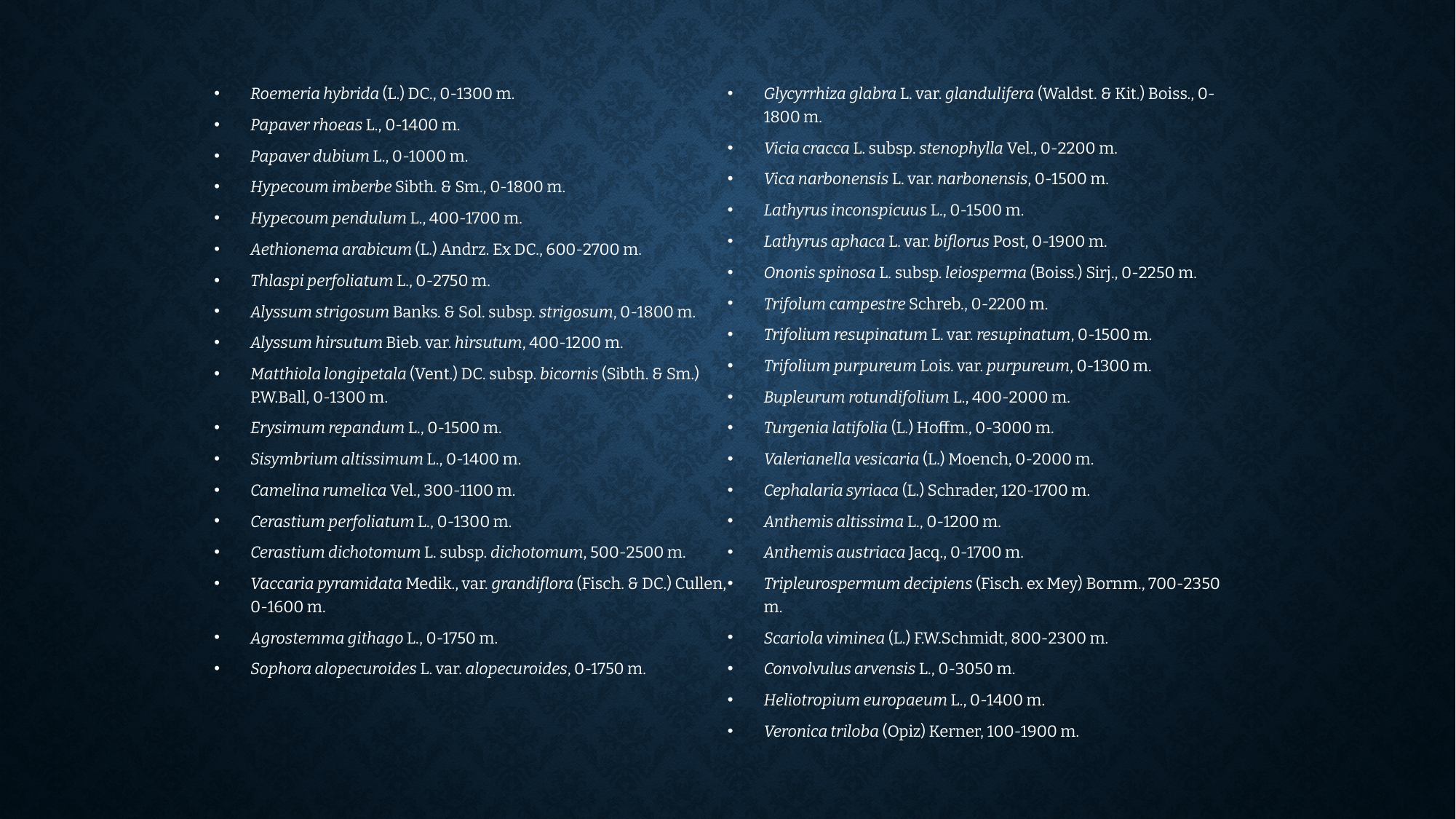

Roemeria hybrida (L.) DC., 0-1300 m.
Papaver rhoeas L., 0-1400 m.
Papaver dubium L., 0-1000 m.
Hypecoum imberbe Sibth. & Sm., 0-1800 m.
Hypecoum pendulum L., 400-1700 m.
Aethionema arabicum (L.) Andrz. Ex DC., 600-2700 m.
Thlaspi perfoliatum L., 0-2750 m.
Alyssum strigosum Banks. & Sol. subsp. strigosum, 0-1800 m.
Alyssum hirsutum Bieb. var. hirsutum, 400-1200 m.
Matthiola longipetala (Vent.) DC. subsp. bicornis (Sibth. & Sm.) P.W.Ball, 0-1300 m.
Erysimum repandum L., 0-1500 m.
Sisymbrium altissimum L., 0-1400 m.
Camelina rumelica Vel., 300-1100 m.
Cerastium perfoliatum L., 0-1300 m.
Cerastium dichotomum L. subsp. dichotomum, 500-2500 m.
Vaccaria pyramidata Medik., var. grandiflora (Fisch. & DC.) Cullen, 0-1600 m.
Agrostemma githago L., 0-1750 m.
Sophora alopecuroides L. var. alopecuroides, 0-1750 m.

Glycyrrhiza glabra L. var. glandulifera (Waldst. & Kit.) Boiss., 0-1800 m.
Vicia cracca L. subsp. stenophylla Vel., 0-2200 m.
Vica narbonensis L. var. narbonensis, 0-1500 m.
Lathyrus inconspicuus L., 0-1500 m.
Lathyrus aphaca L. var. biflorus Post, 0-1900 m.
Ononis spinosa L. subsp. leiosperma (Boiss.) Sirj., 0-2250 m.
Trifolum campestre Schreb., 0-2200 m.
Trifolium resupinatum L. var. resupinatum, 0-1500 m.
Trifolium purpureum Lois. var. purpureum, 0-1300 m.
Bupleurum rotundifolium L., 400-2000 m.
Turgenia latifolia (L.) Hoffm., 0-3000 m.
Valerianella vesicaria (L.) Moench, 0-2000 m.
Cephalaria syriaca (L.) Schrader, 120-1700 m.
Anthemis altissima L., 0-1200 m.
Anthemis austriaca Jacq., 0-1700 m.
Tripleurospermum decipiens (Fisch. ex Mey) Bornm., 700-2350 m.
Scariola viminea (L.) F.W.Schmidt, 800-2300 m.
Convolvulus arvensis L., 0-3050 m.
Heliotropium europaeum L., 0-1400 m.
Veronica triloba (Opiz) Kerner, 100-1900 m.